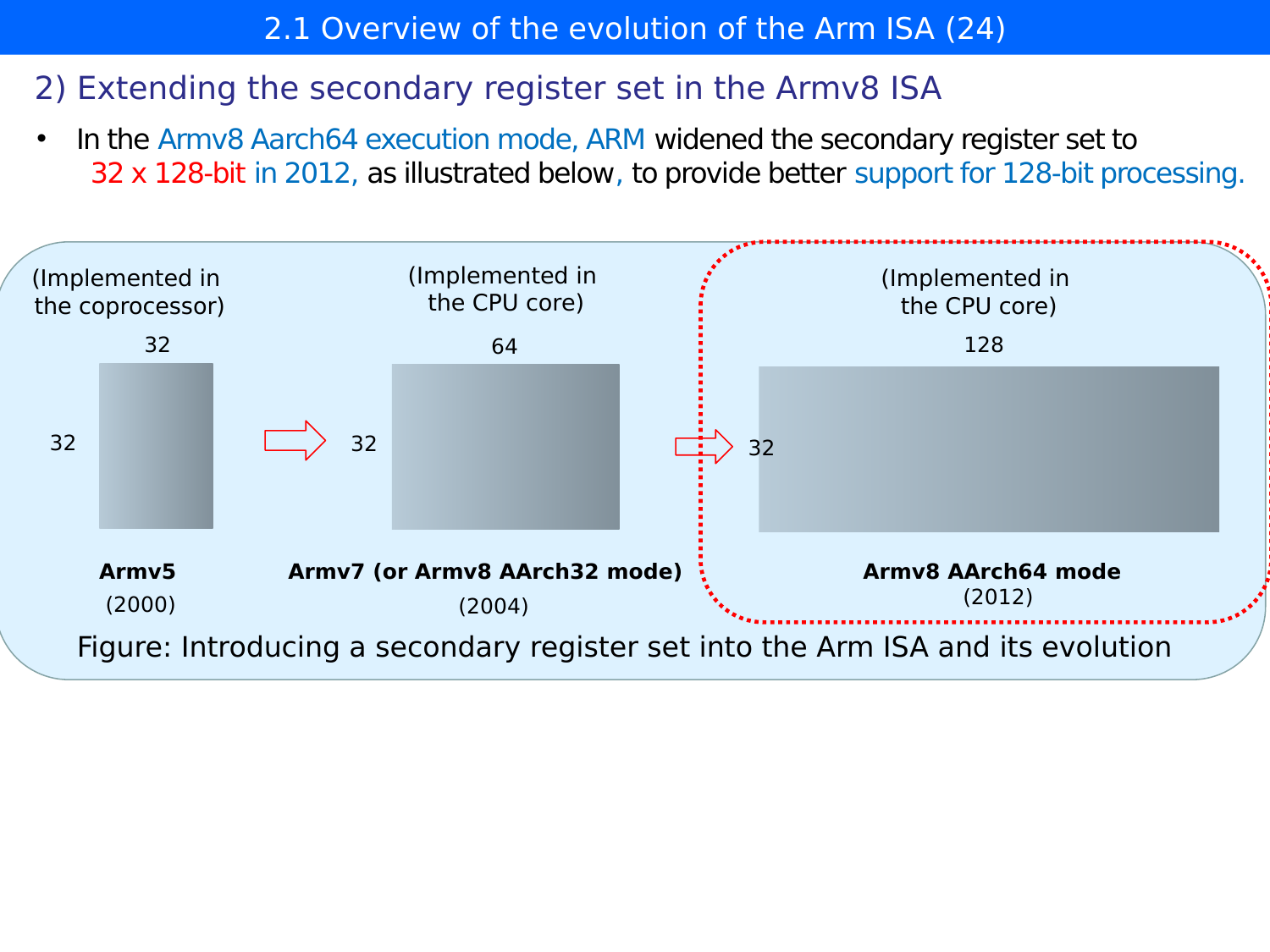

# 2.1 Overview of the evolution of the Arm ISA (24)
2) Extending the secondary register set in the Armv8 ISA
In the Armv8 Aarch64 execution mode, ARM widened the secondary register set to
       32 x 128-bit in 2012, as illustrated below, to provide better support for 128-bit processing.

(Implemented in
the CPU core)
(Implemented in
the coprocessor)
(Implemented in
the CPU core)
128
32
64

32
32
32

Armv5
Armv7 (or Armv8 AArch32 mode)
Armv8 AArch64 mode
(2012)
(2000)
(2004)
Figure: Introducing a secondary register set into the Arm ISA and its evolution